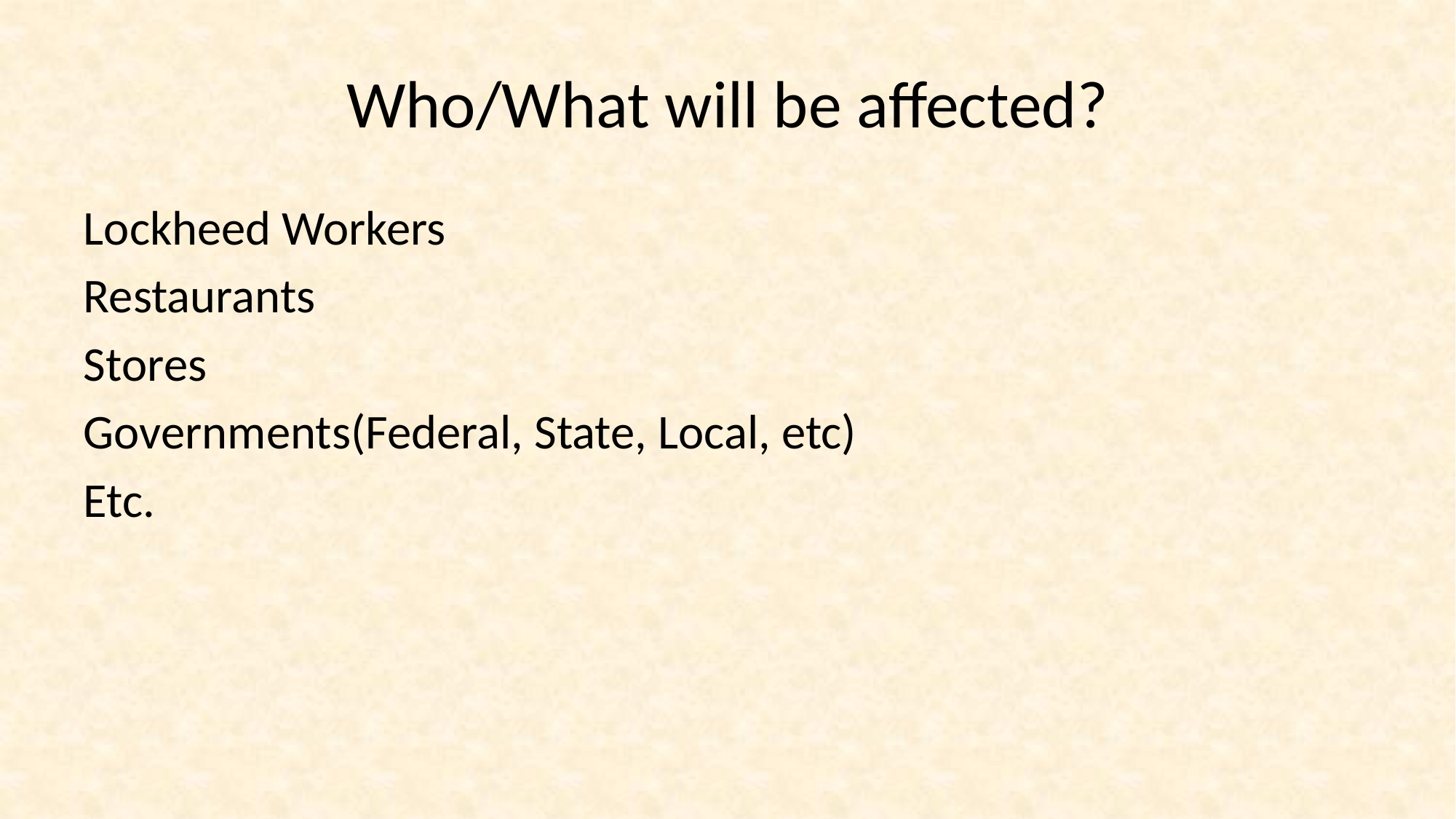

# Who/What will be affected?
Lockheed Workers
Restaurants
Stores
Governments(Federal, State, Local, etc)
Etc.